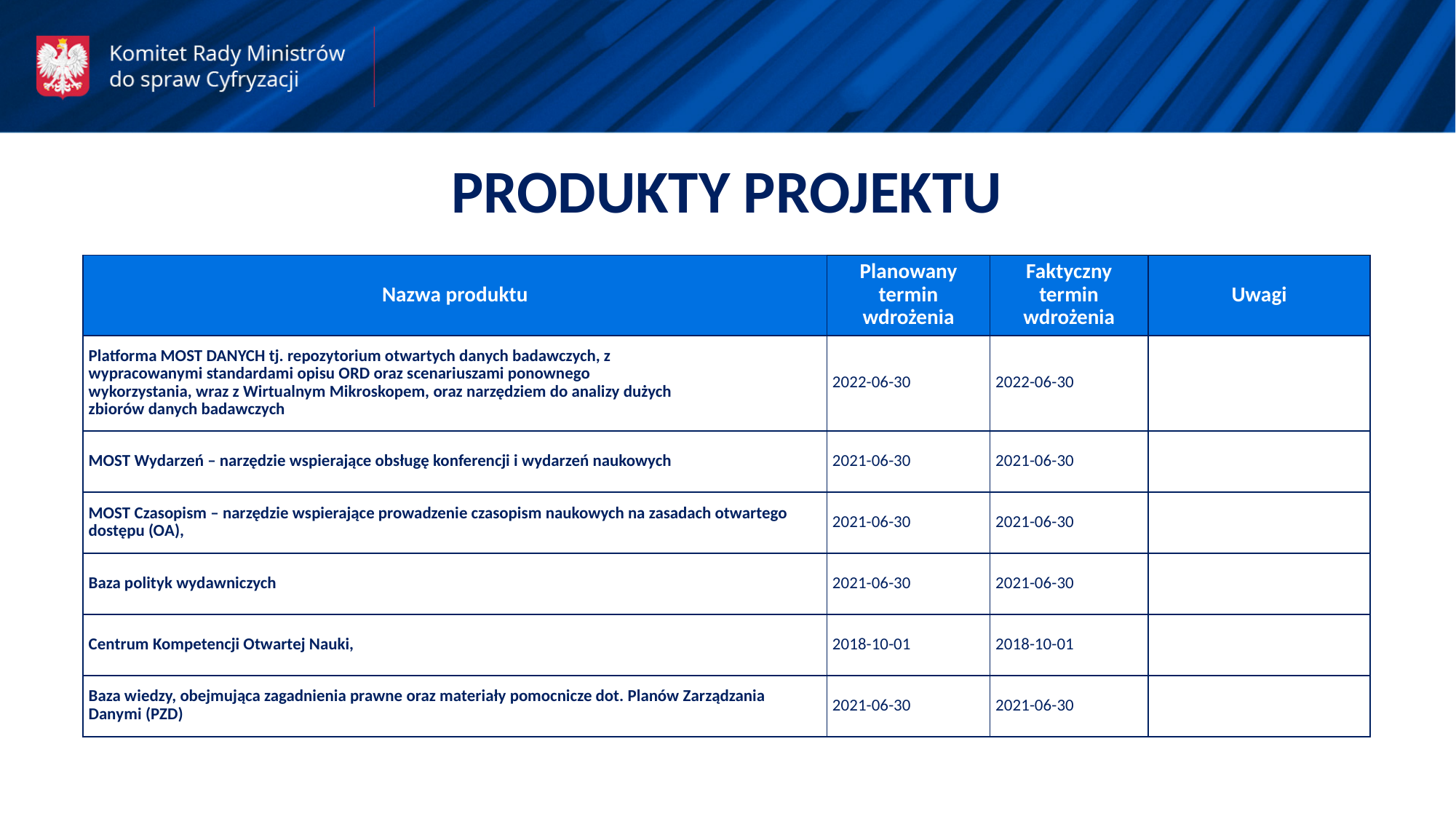

PRODUKTY PROJEKTU
| Nazwa produktu | Planowany termin wdrożenia | Faktyczny termin wdrożenia | Uwagi |
| --- | --- | --- | --- |
| Platforma MOST DANYCH tj. repozytorium otwartych danych badawczych, z wypracowanymi standardami opisu ORD oraz scenariuszami ponownego wykorzystania, wraz z Wirtualnym Mikroskopem, oraz narzędziem do analizy dużych zbiorów danych badawczych | 2022-06-30 | 2022-06-30 |  |
| MOST Wydarzeń – narzędzie wspierające obsługę konferencji i wydarzeń naukowych | 2021-06-30 | 2021-06-30 |  |
| MOST Czasopism – narzędzie wspierające prowadzenie czasopism naukowych na zasadach otwartego dostępu (OA), | 2021-06-30 | 2021-06-30 |  |
| Baza polityk wydawniczych | 2021-06-30 | 2021-06-30 |  |
| Centrum Kompetencji Otwartej Nauki, | 2018-10-01 | 2018-10-01 |  |
| Baza wiedzy, obejmująca zagadnienia prawne oraz materiały pomocnicze dot. Planów Zarządzania Danymi (PZD) | 2021-06-30 | 2021-06-30 |  |